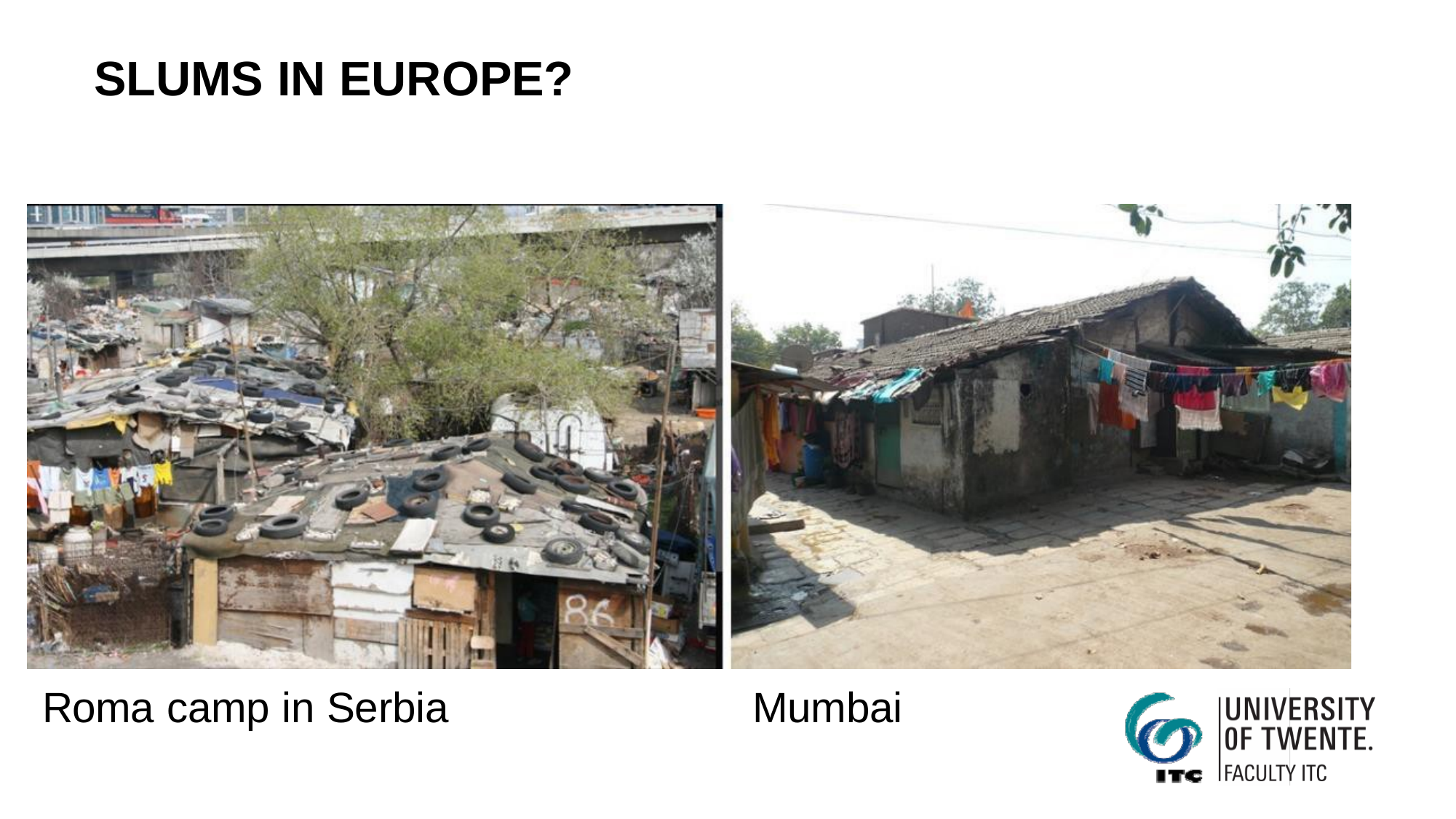

# SLUMS IN EUROPE?

Roma camp in Serbia
Mumbai